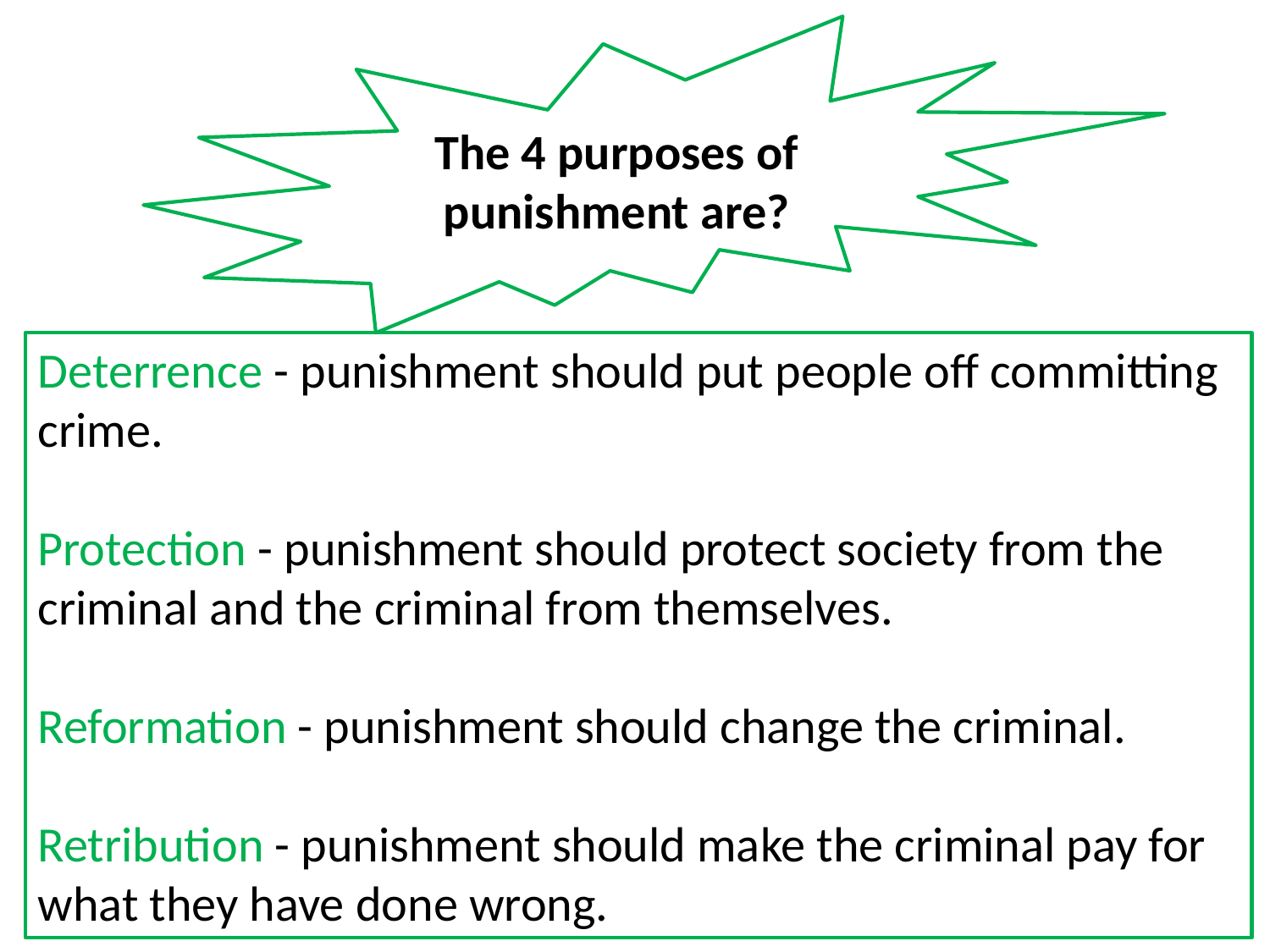

The 4 purposes of punishment are?
Deterrence - punishment should put people off committing crime.

Protection - punishment should protect society from the criminal and the criminal from themselves.

Reformation - punishment should change the criminal.

Retribution - punishment should make the criminal pay for what they have done wrong.